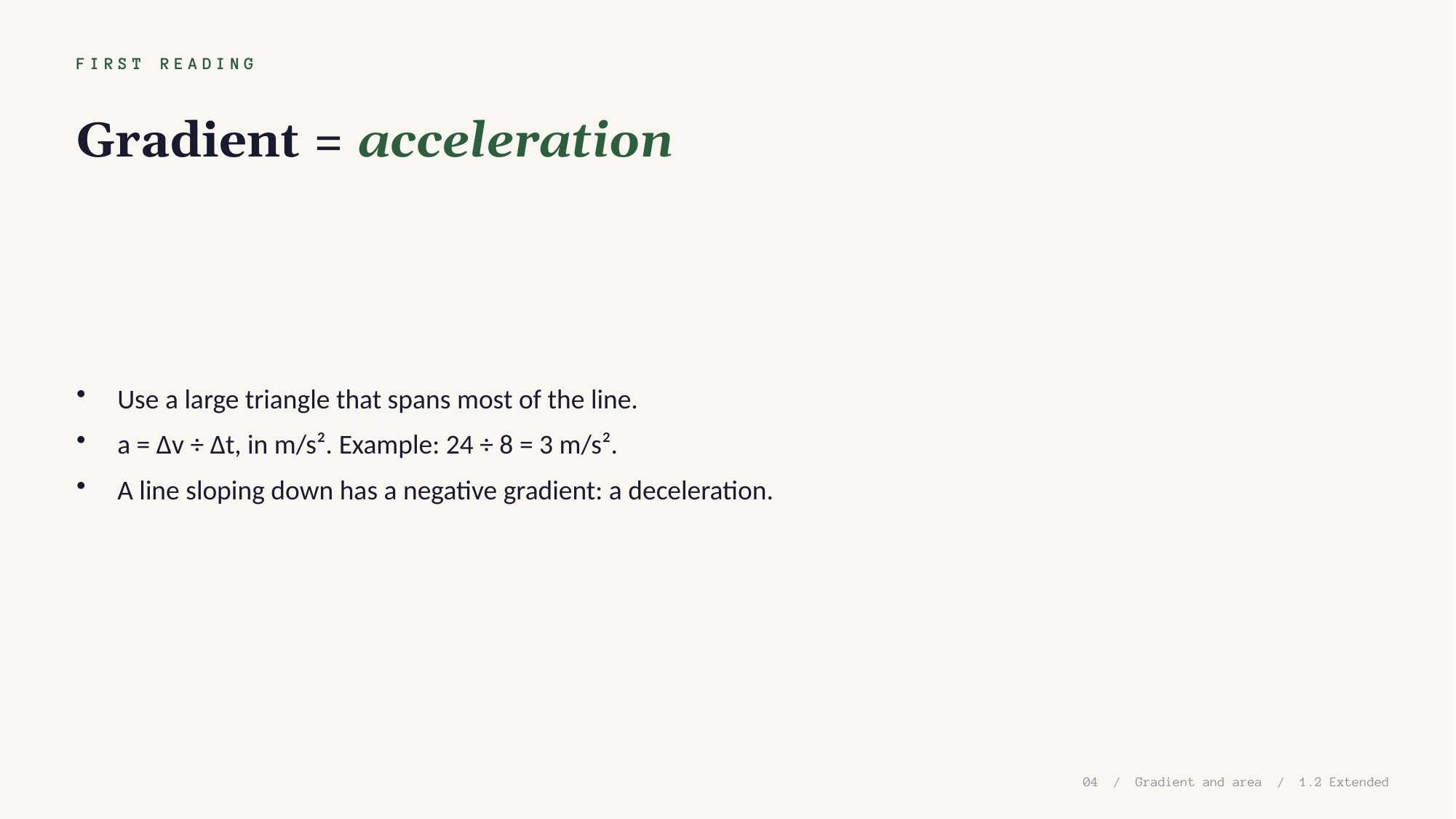

FIRST READING
Gradient = acceleration
Use a large triangle that spans most of the line.
a = Δv ÷ Δt, in m/s². Example: 24 ÷ 8 = 3 m/s².
A line sloping down has a negative gradient: a deceleration.
04  /  Gradient and area  /  1.2 Extended